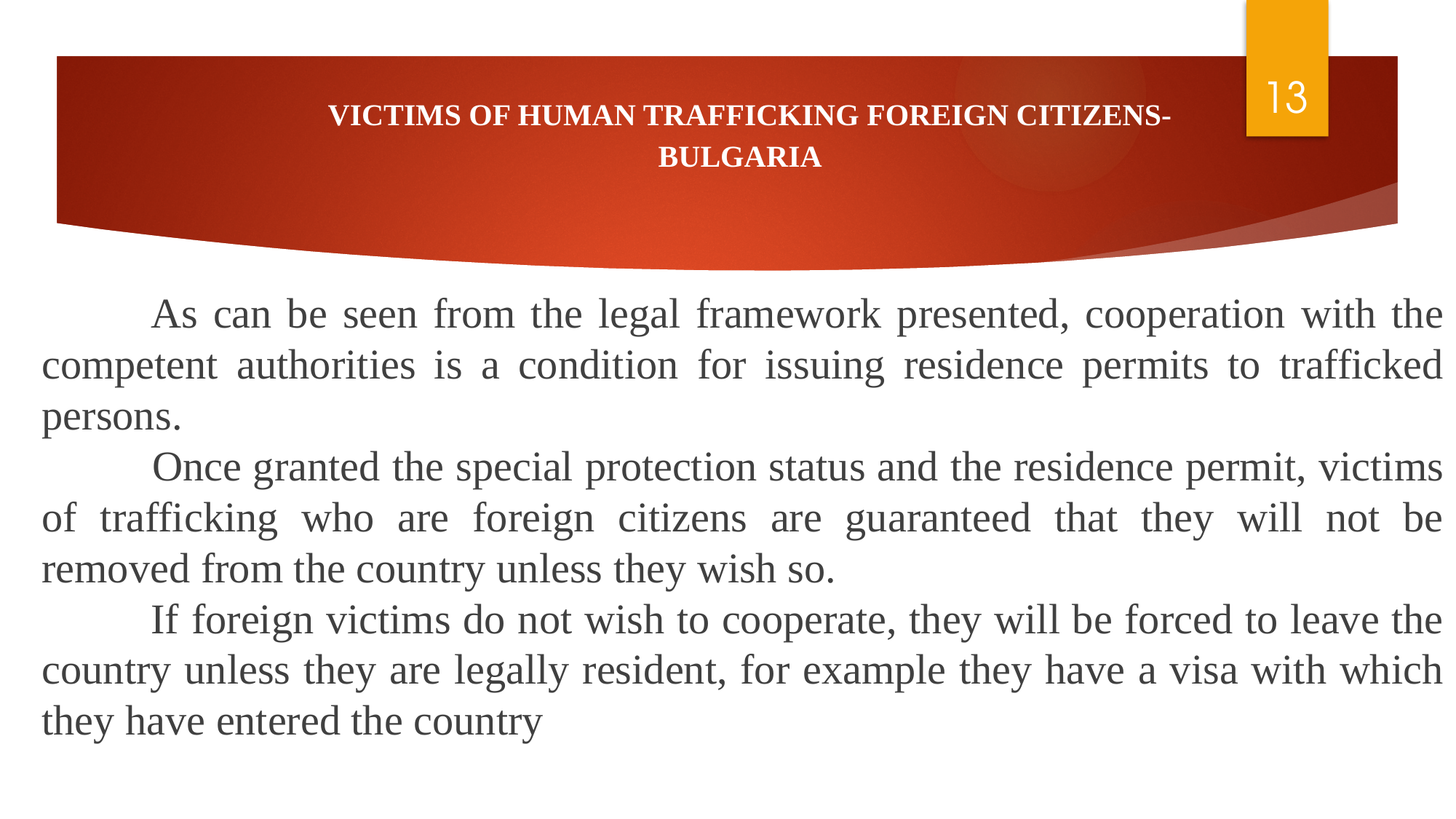

VICTIMS OF HUMAN TRAFFICKING FOREIGN CITIZENS-
BULGARIA

	As can be seen from the legal framework presented, cooperation with the competent authorities is a condition for issuing residence permits to trafficked persons.
 	Once granted the special protection status and the residence permit, victims of trafficking who are foreign citizens are guaranteed that they will not be removed from the country unless they wish so.
	If foreign victims do not wish to cooperate, they will be forced to leave the country unless they are legally resident, for example they have a visa with which they have entered the country

13